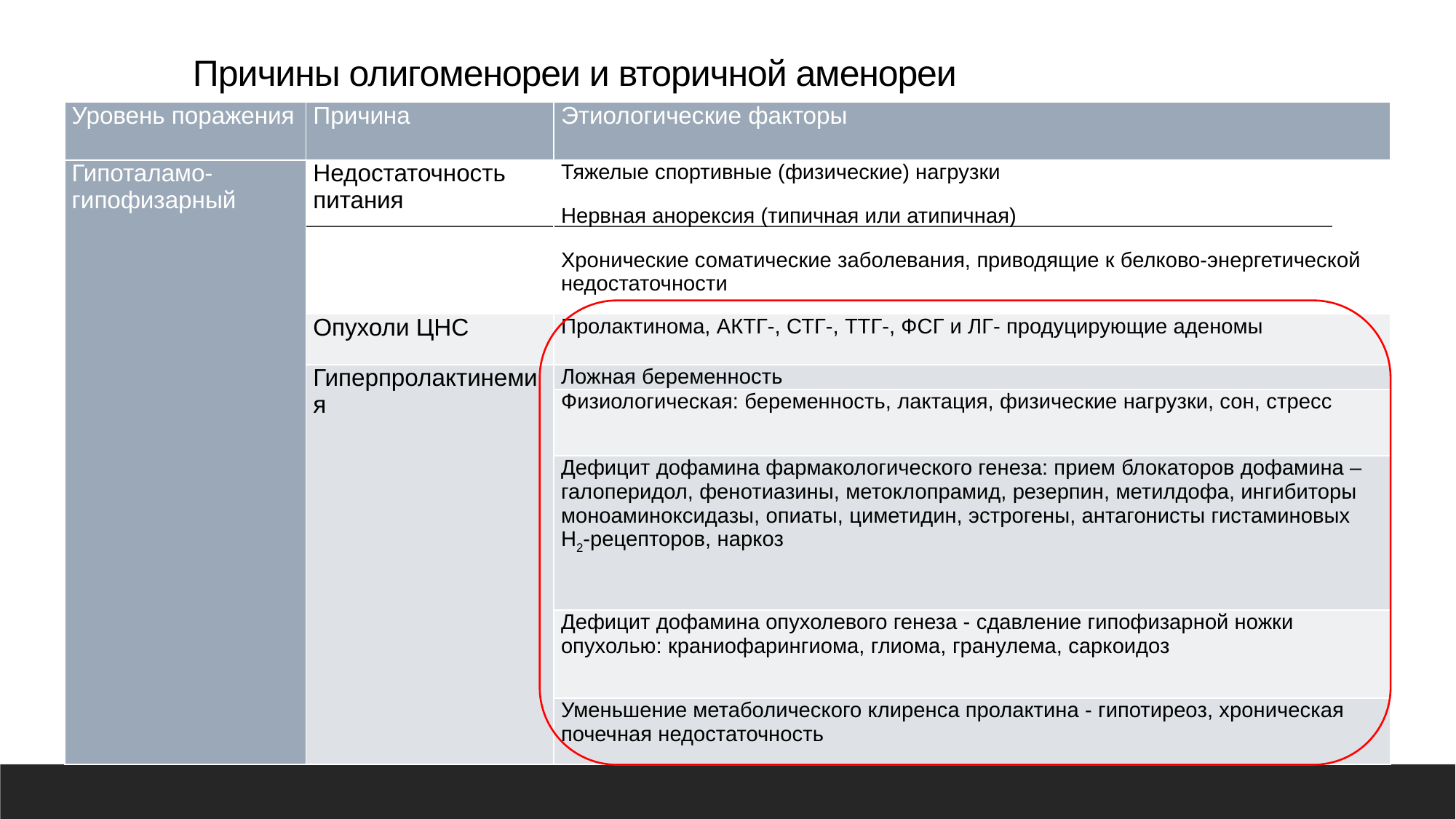

# Причины олигоменореи и вторичной аменореи
| Уровень поражения | Причина | Этиологические факторы |
| --- | --- | --- |
| Гипоталамо-гипофизарный | Недостаточность питания | Тяжелые спортивные (физические) нагрузки |
|  |  | Нервная анорексия (типичная или атипичная) |
|  |  | Хронические соматические заболевания, приводящие к белково-энергетической недостаточности |
|  | Опухоли ЦНС | Пролактинома, АКТГ-, СТГ-, ТТГ-, ФСГ и ЛГ- продуцирующие аденомы |
|  | Гиперпролактинемия | Ложная беременность |
|  |  | Физиологическая: беременность, лактация, физические нагрузки, сон, стресс |
|  |  | Дефицит дофамина фармакологического генеза: прием блокаторов дофамина – галоперидол, фенотиазины, метоклопрамид, резерпин, метилдофа, ингибиторы моноаминоксидазы, опиаты, циметидин, эстрогены, антагонисты гистаминовых Н2-рецепторов, наркоз |
|  |  | Дефицит дофамина опухолевого генеза - сдавление гипофизарной ножки опухолью: краниофарингиома, глиома, гранулема, саркоидоз |
|  |  | Уменьшение метаболического клиренса пролактина - гипотиреоз, хроническая почечная недостаточность |